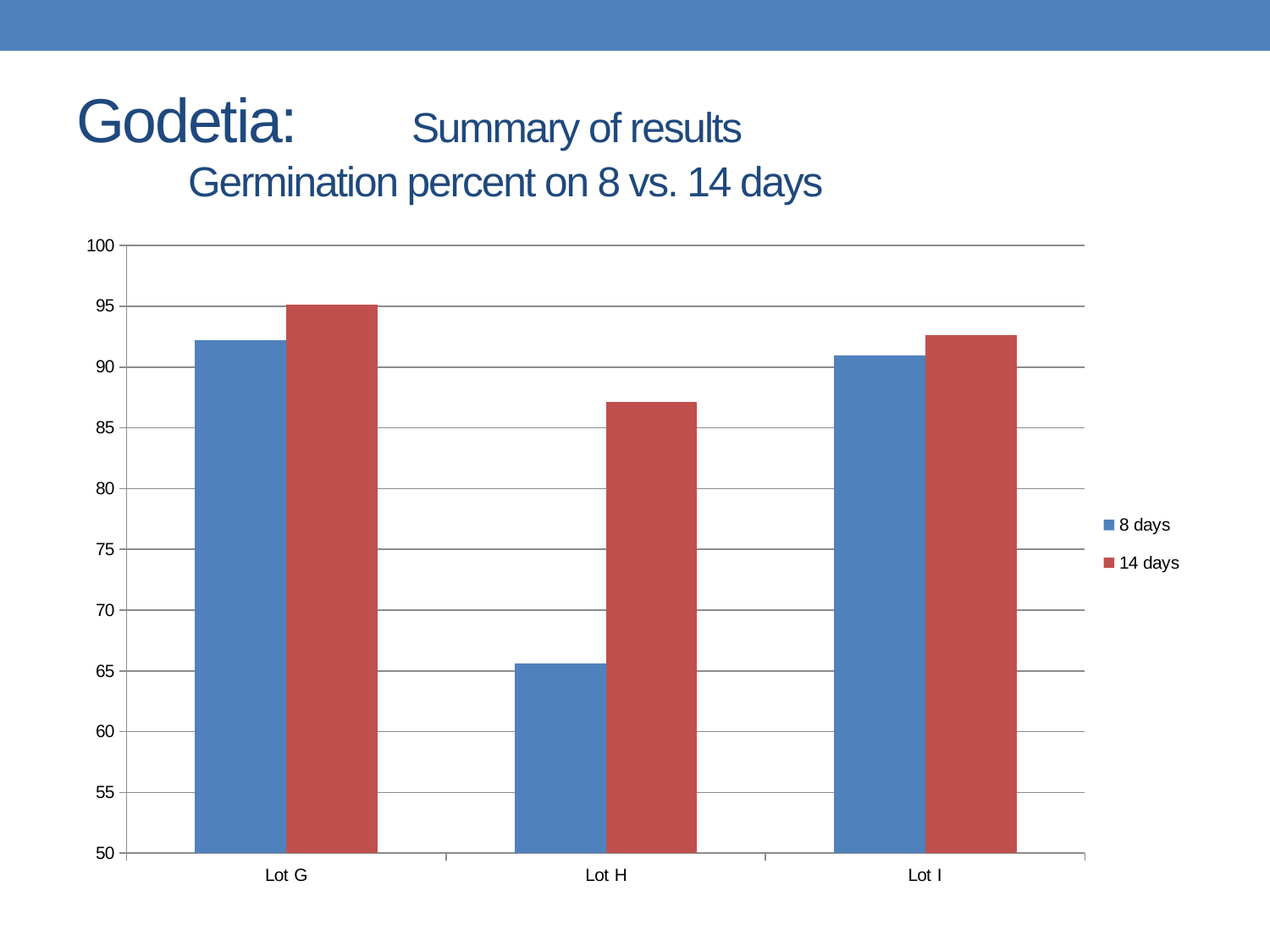

# Godetia:   	Summary of results Germination percent on 8 vs. 14 days

### Chart

| Category | 8 days | 14 days |
|---|---|---|
| Lot G | 92.2 | 95.15 |
| Lot H | 65.6 | 87.15 |
| Lot I | 90.975 | 92.625 |